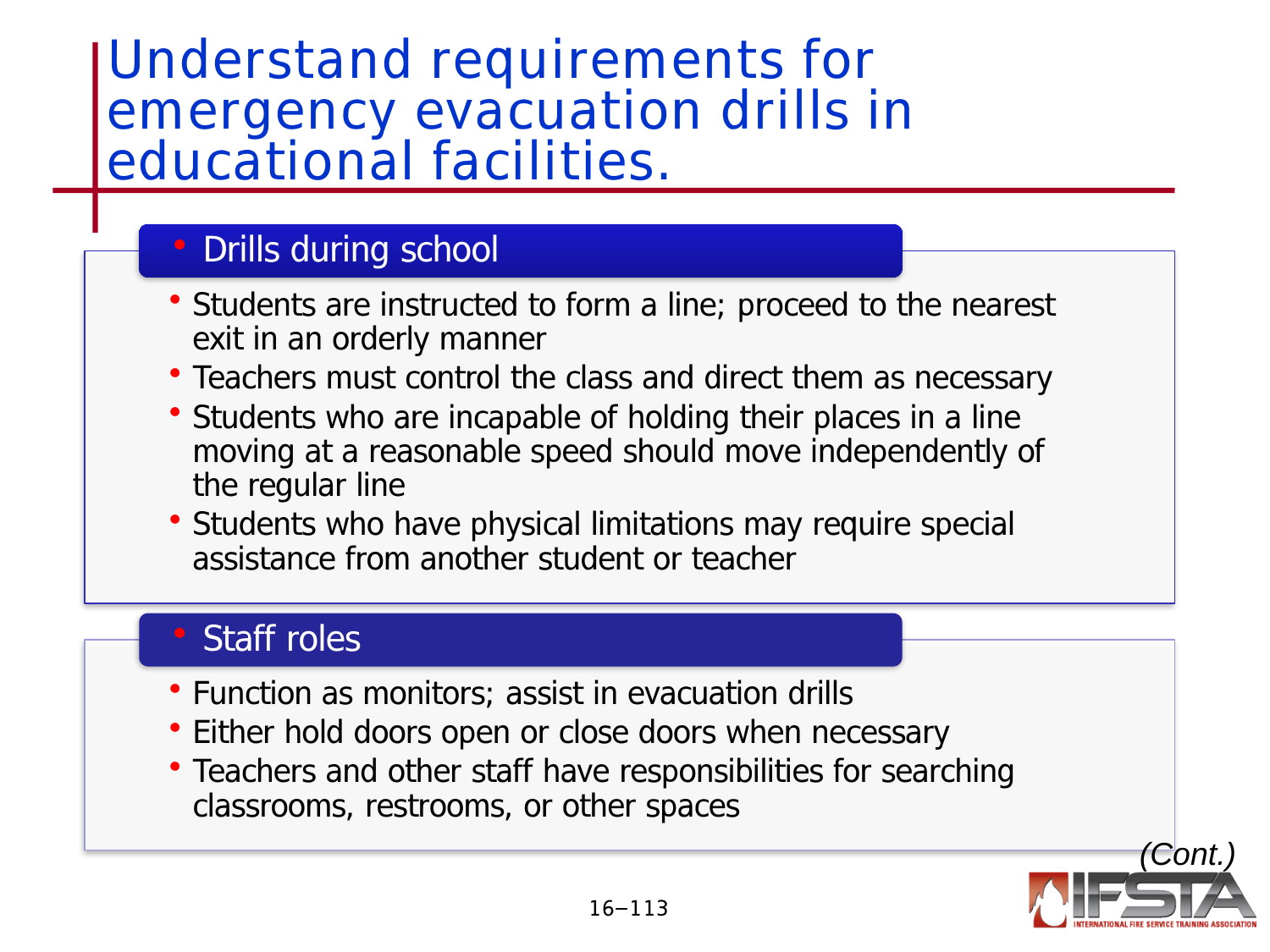

# Understand requirements for emergency evacuation drills in educational facilities.
Students are instructed to form a line; proceed to the nearest exit in an orderly manner
Teachers must control the class and direct them as necessary
Students who are incapable of holding their places in a line moving at a reasonable speed should move independently of the regular line
Students who have physical limitations may require special assistance from another student or teacher
Drills during school
Function as monitors; assist in evacuation drills
Either hold doors open or close doors when necessary
Teachers and other staff have responsibilities for searching classrooms, restrooms, or other spaces
Staff roles
(Cont.)
16–113